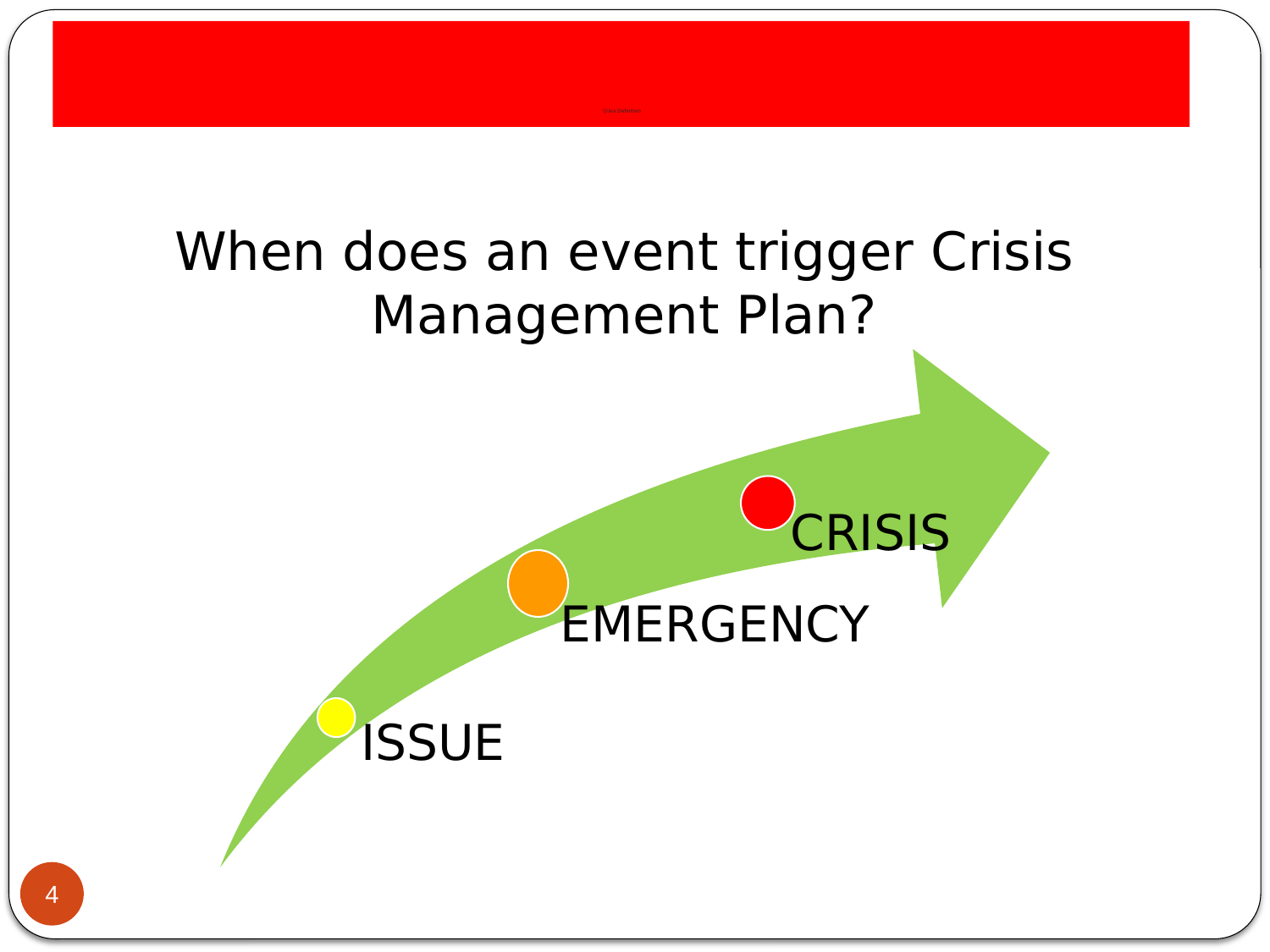

# Crisis Definition
When does an event trigger Crisis Management Plan?

ISSUE
EMERGENCY
CRISIS
4